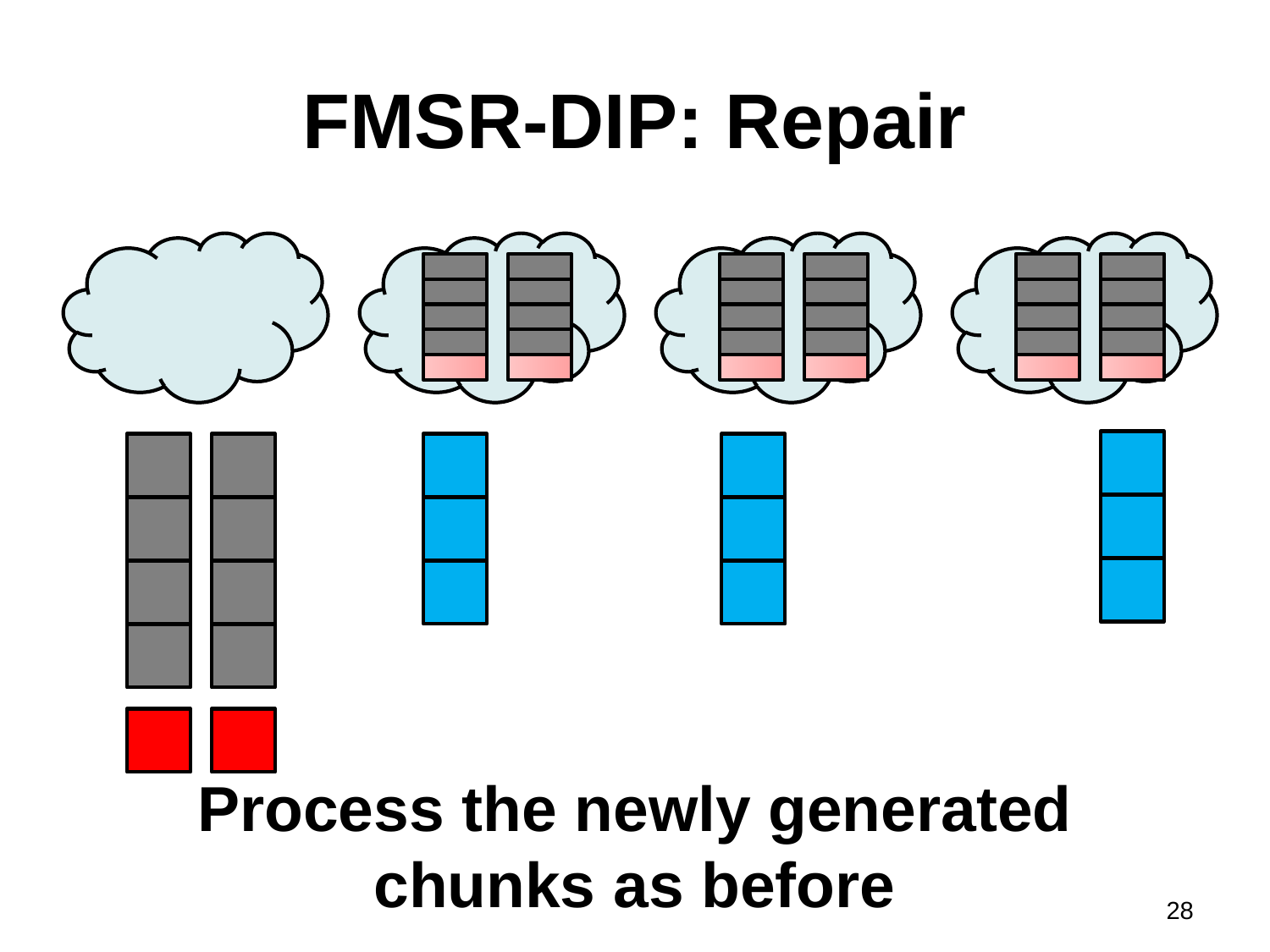

# FMSR-DIP: Repair

Process the newly generated
chunks as before
28